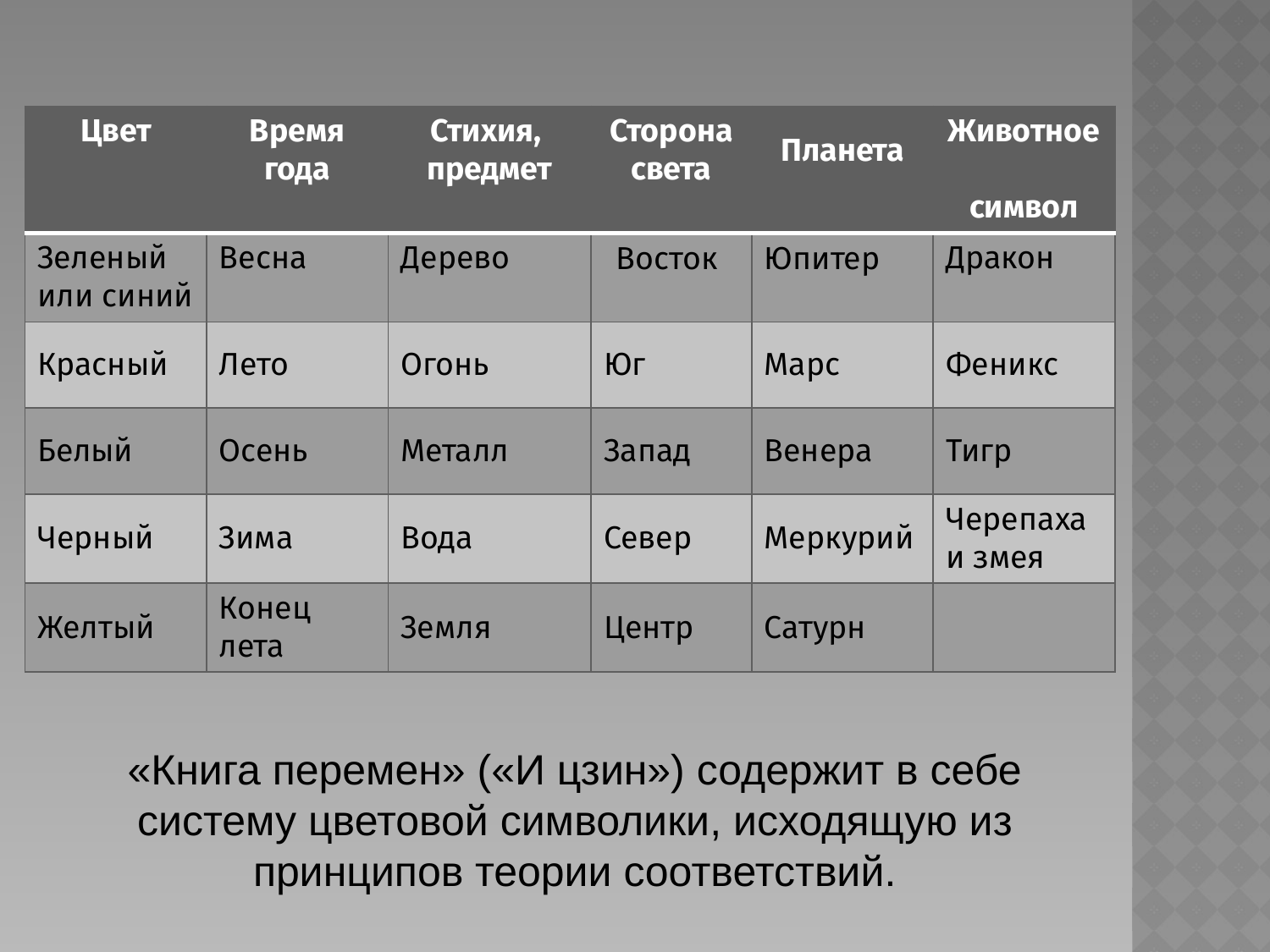

| Цвет | Время года | Стихия, предмет | Сторона света | Планета | Животное символ |
| --- | --- | --- | --- | --- | --- |
| Зеленый или синий | Весна | Дерево | Восток | Юпитер | Дракон |
| Красный | Лето | Огонь | Юг | Марс | Феникс |
| Белый | Осень | Металл | Запад | Венера | Тигр |
| Черный | Зима | Вода | Север | Меркурий | Черепаха и змея |
| Желтый | Конец лета | Земля | Центр | Сатурн |  |
«Книга перемен» («И цзин») содержит в себе систему цветовой символики, исходящую из принципов теории соответствий.